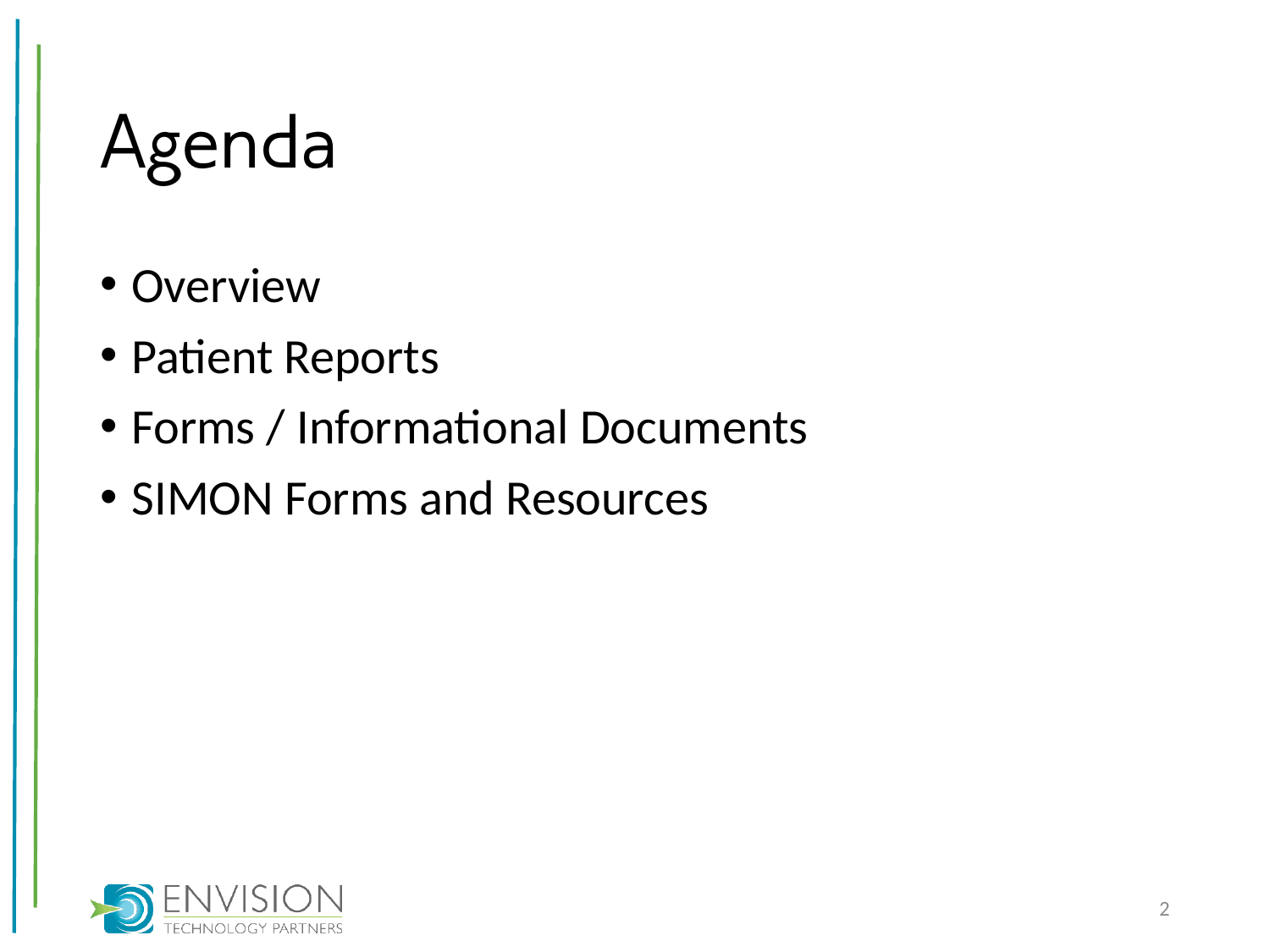

# Agenda
Overview
Patient Reports
Forms / Informational Documents
SIMON Forms and Resources

2